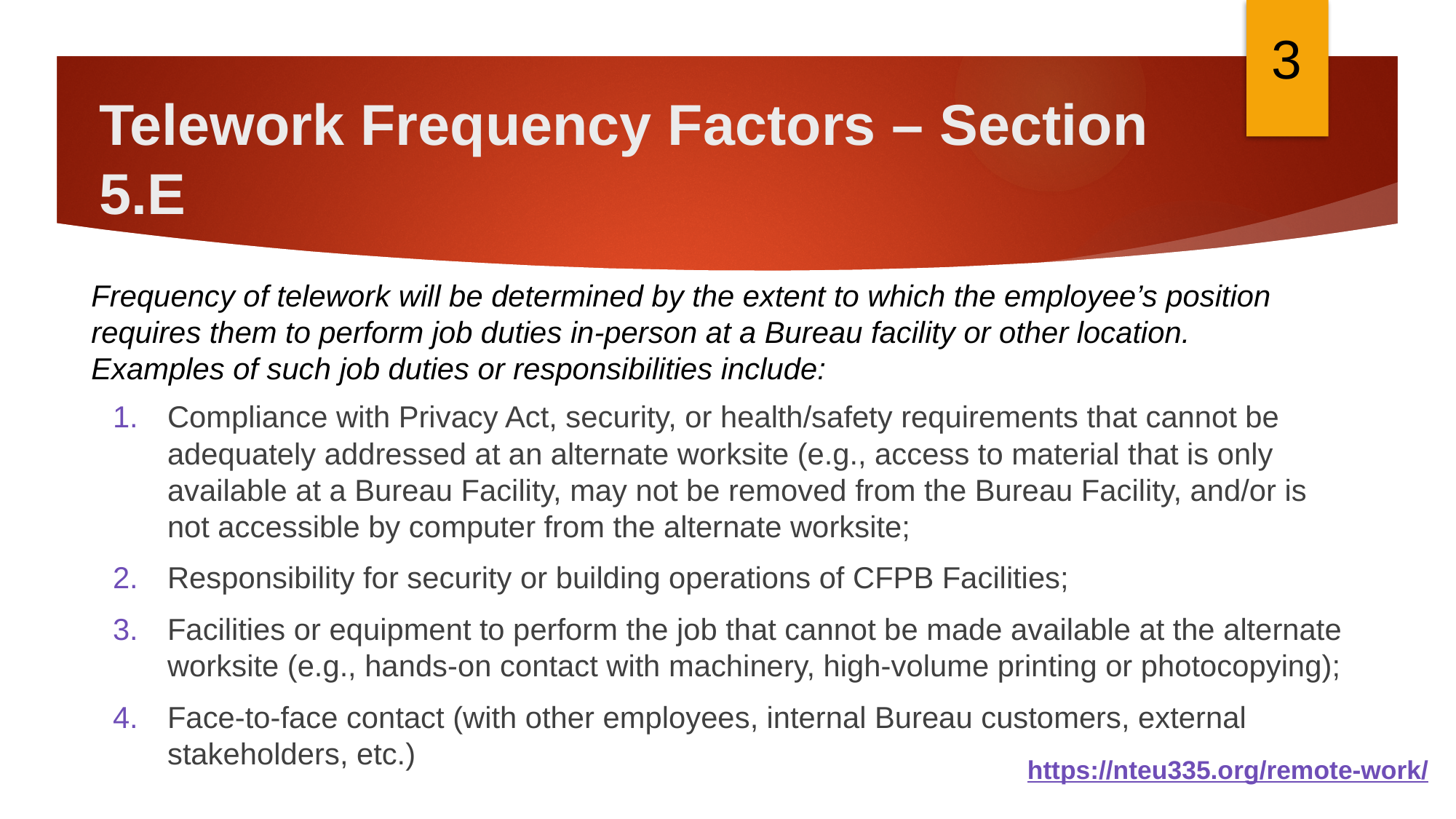

3
# Telework Frequency Factors – Section 5.E
Frequency of telework will be determined by the extent to which the employee’s position requires them to perform job duties in-person at a Bureau facility or other location.
Examples of such job duties or responsibilities include:
Compliance with Privacy Act, security, or health/safety requirements that cannot be adequately addressed at an alternate worksite (e.g., access to material that is only available at a Bureau Facility, may not be removed from the Bureau Facility, and/or is not accessible by computer from the alternate worksite;
Responsibility for security or building operations of CFPB Facilities;
Facilities or equipment to perform the job that cannot be made available at the alternate worksite (e.g., hands-on contact with machinery, high-volume printing or photocopying);
Face-to-face contact (with other employees, internal Bureau customers, external stakeholders, etc.)
https://nteu335.org/remote-work/